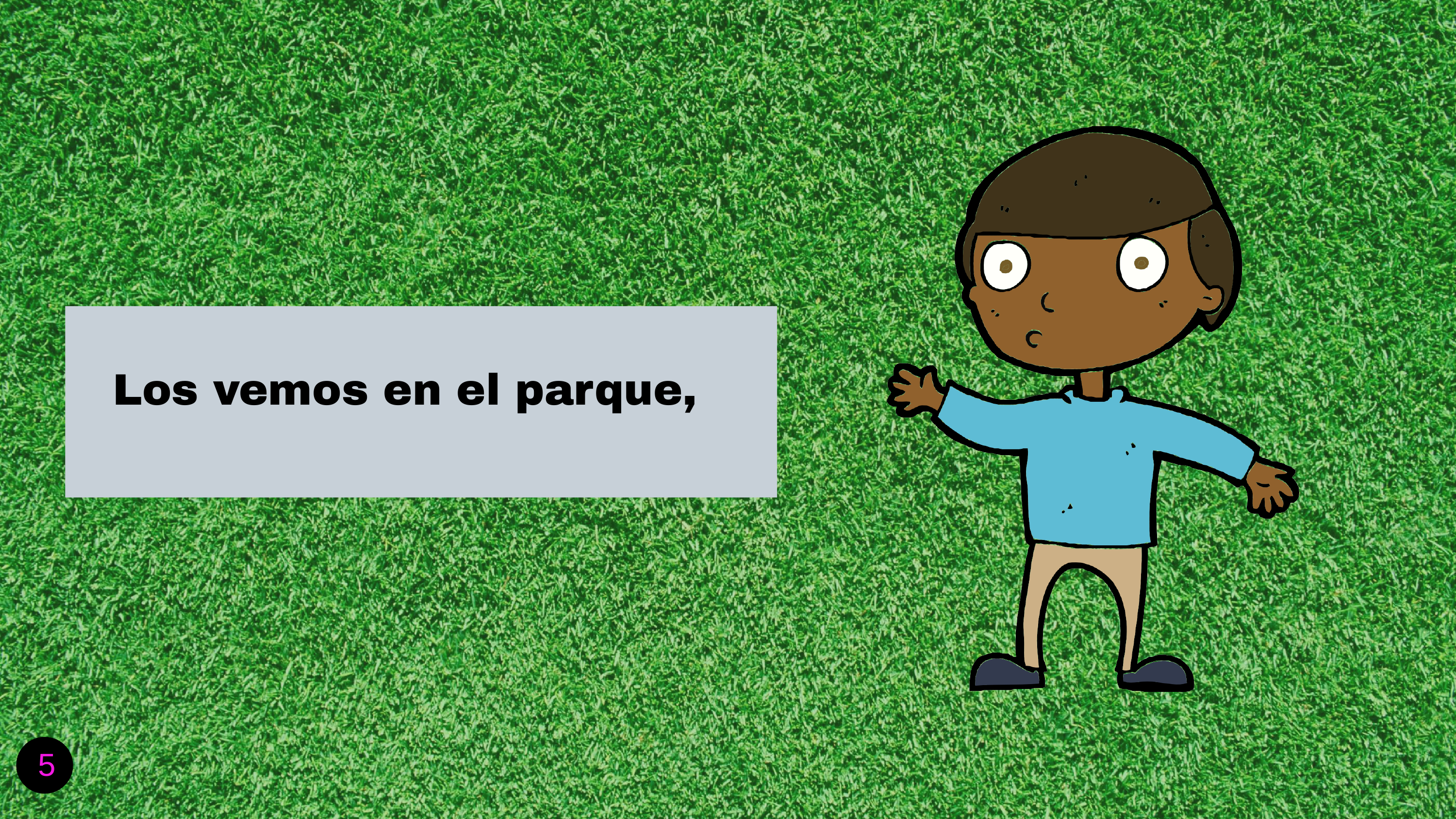

# Los vemos en el parque,

5